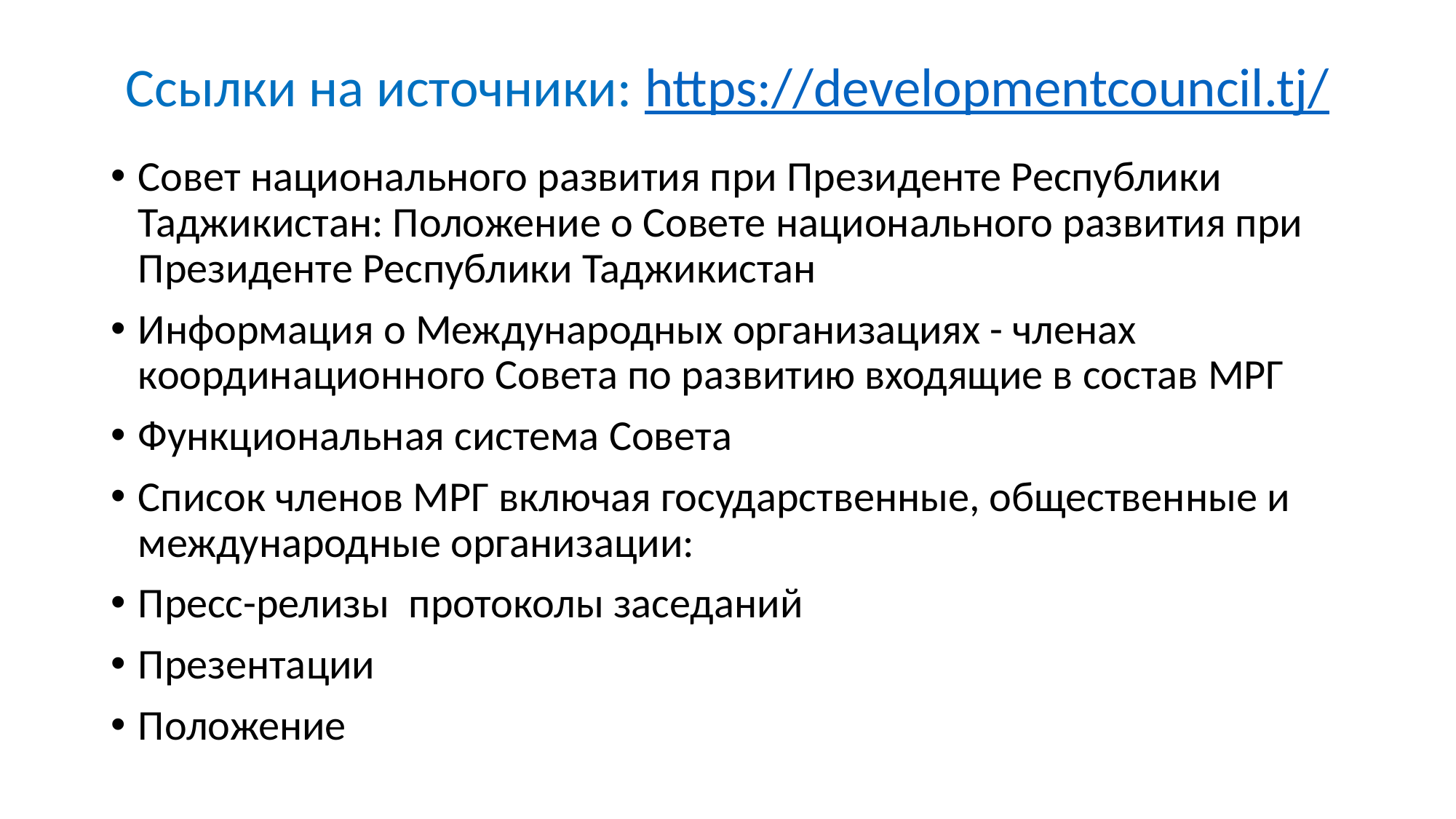

# Ссылки на источники: https://developmentcouncil.tj/
Совет национального развития при Президенте Республики Таджикистан: Положение о Совете национального развития при Президенте Республики Таджикистан
Информация о Международных организациях - членах координационного Совета по развитию входящие в состав МРГ
Функциональная система Совета
Список членов МРГ включая государственные, общественные и международные организации:
Пресс-релизы  протоколы заседаний
Презентации
Положение